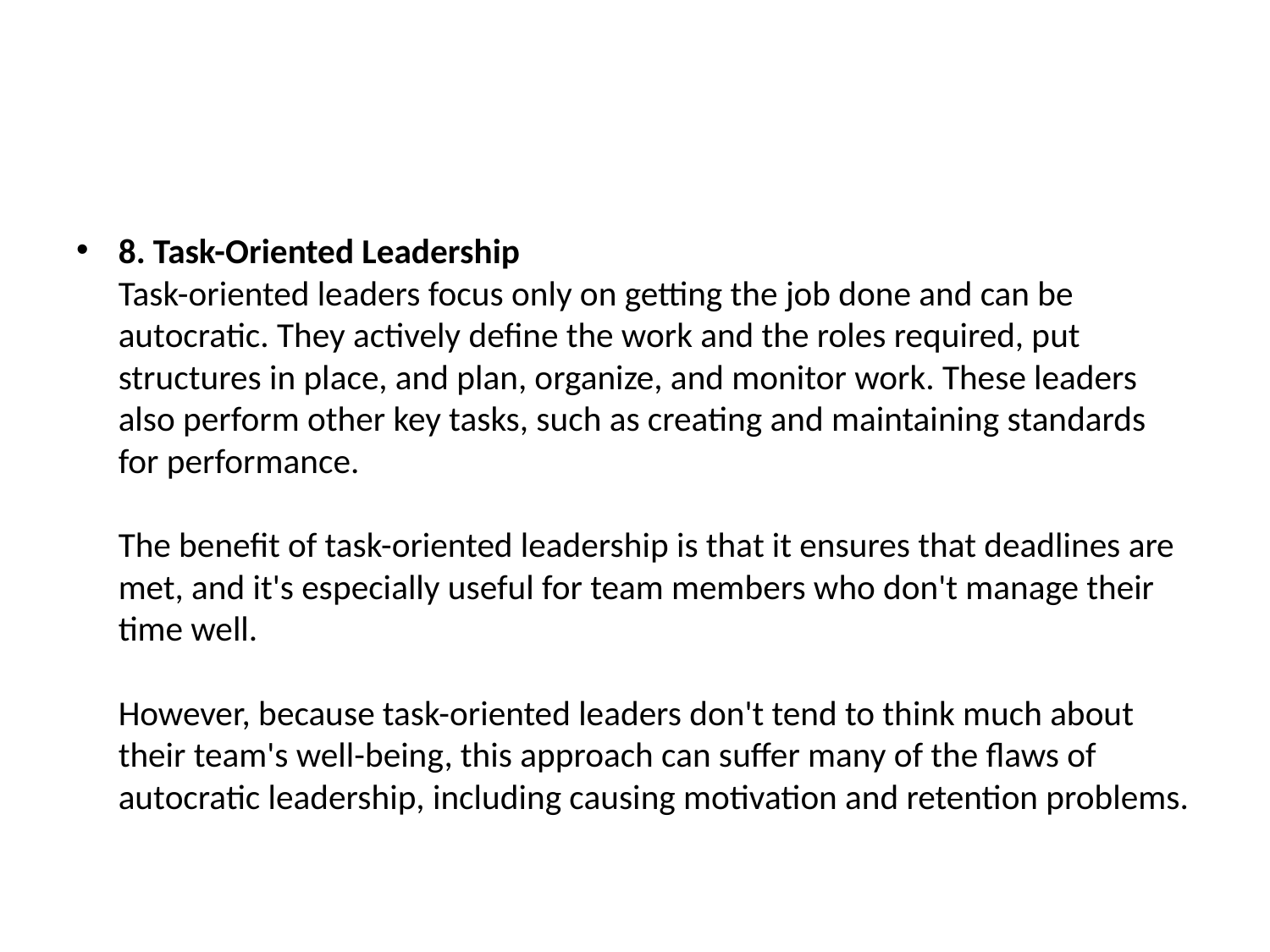

#
8. Task-Oriented Leadership
Task-oriented leaders focus only on getting the job done and can be autocratic. They actively define the work and the roles required, put structures in place, and plan, organize, and monitor work. These leaders also perform other key tasks, such as creating and maintaining standards for performance.
The benefit of task-oriented leadership is that it ensures that deadlines are met, and it's especially useful for team members who don't manage their time well.
However, because task-oriented leaders don't tend to think much about their team's well-being, this approach can suffer many of the flaws of autocratic leadership, including causing motivation and retention problems.